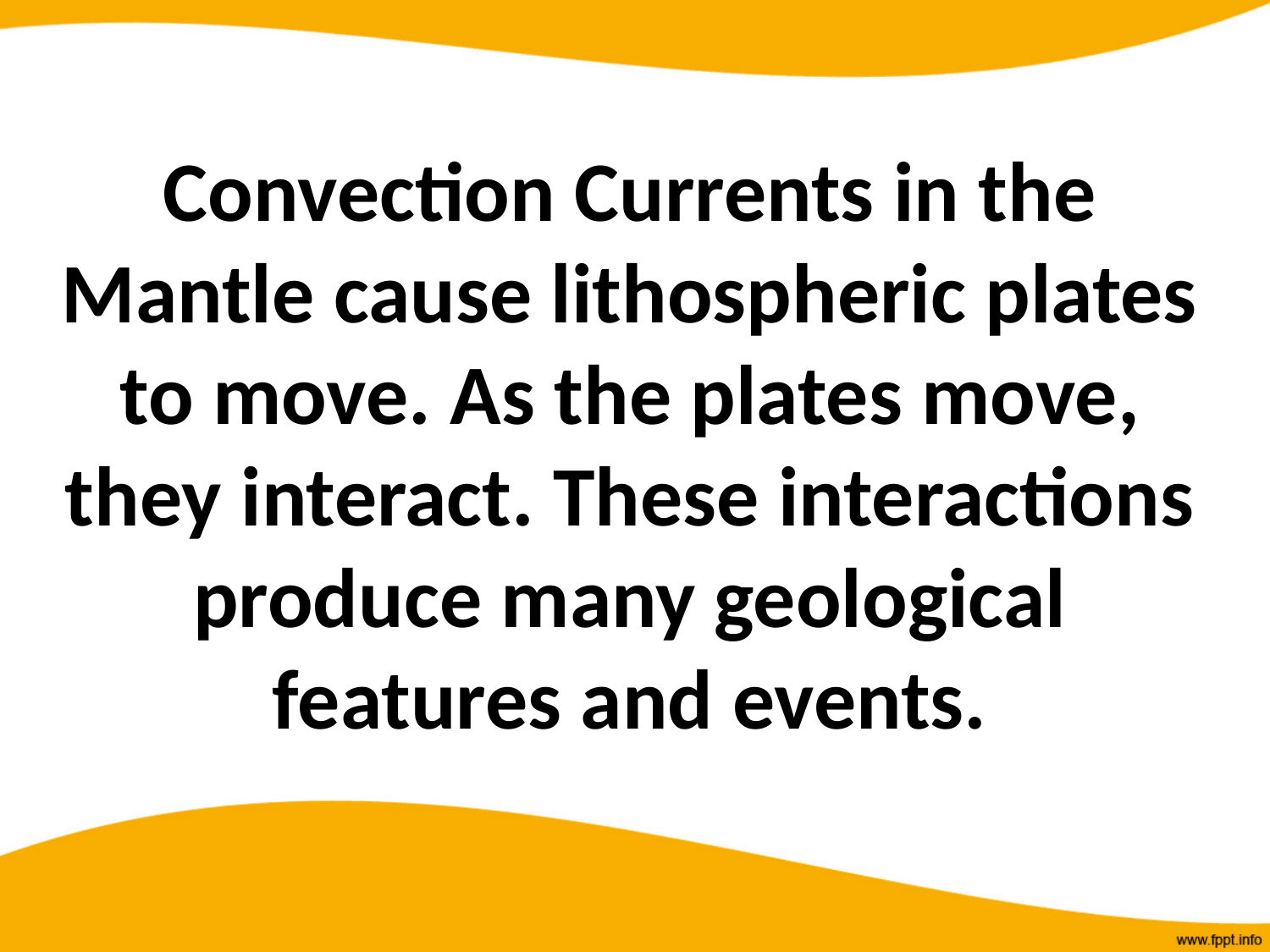

# Convection Currents in the Mantle cause lithospheric plates to move. As the plates move, they interact. These interactions produce many geological features and events.